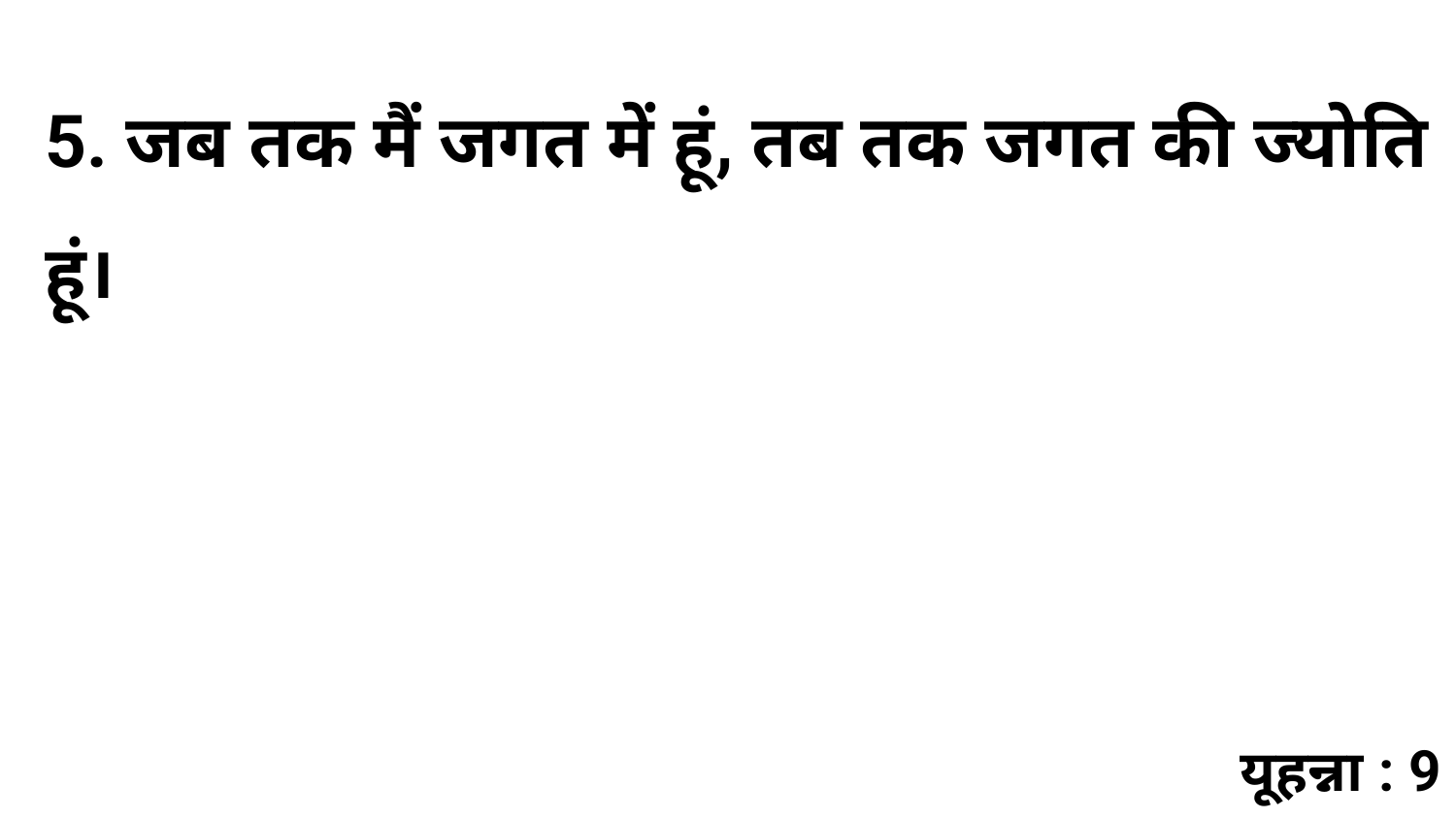

5. जब तक मैं जगत में हूं, तब तक जगत की ज्योति हूं।
यूहन्ना : 9